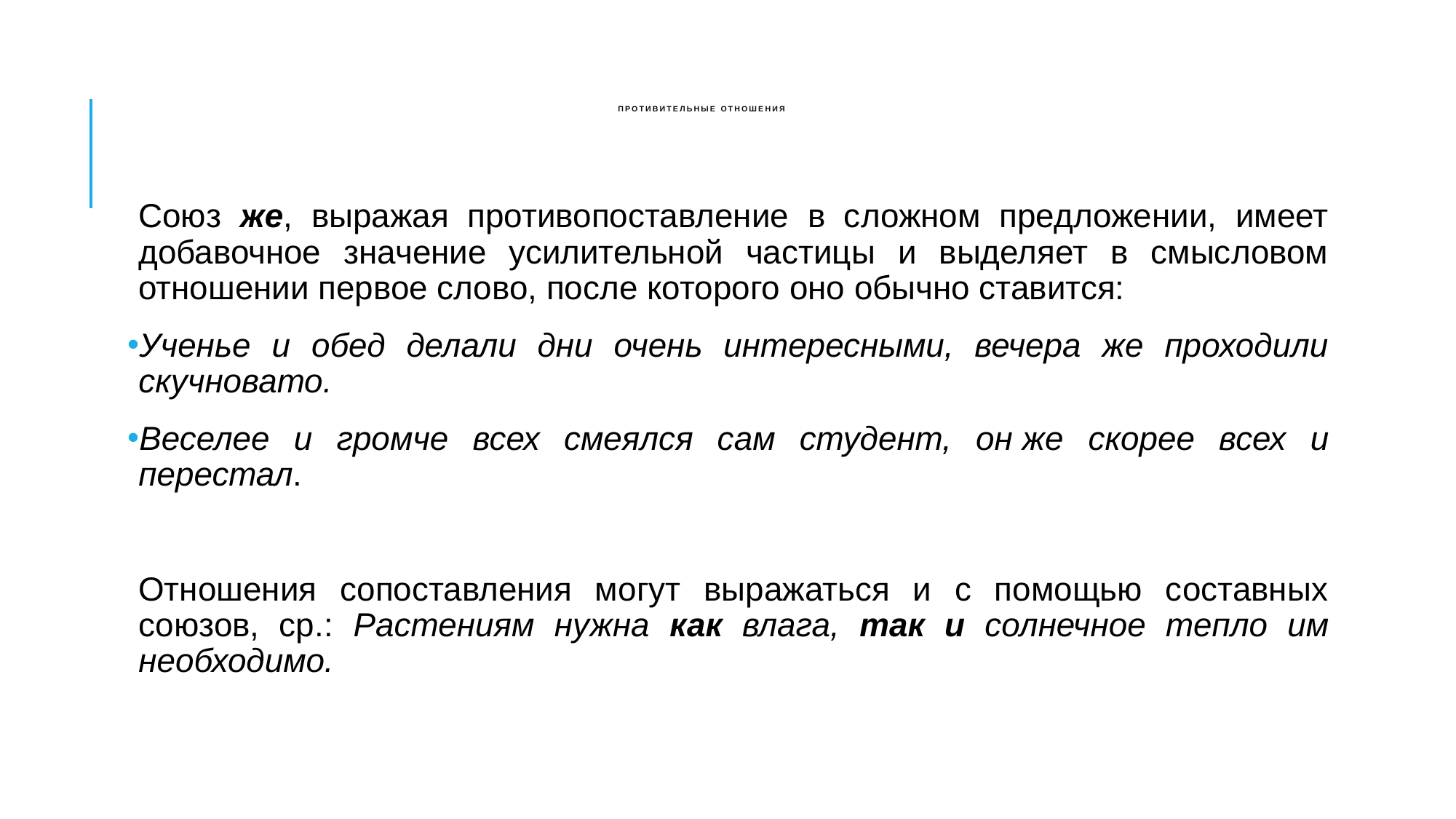

# Противительные отношения
Союз же, выражая противопоставление в сложном предложении, имеет добавочное значение усилительной частицы и выделяет в смысловом отношении первое слово, после которого оно обычно ставится:
Ученье и обед делали дни очень интересными, вечера же проходили скучновато.
Веселее и громче всех смеялся сам студент, он же скорее всех и перестал.

Отношения сопоставления могут выражаться и с помощью составных союзов, ср.: Растениям нужна как влага, так и солнечное тепло им необходимо.